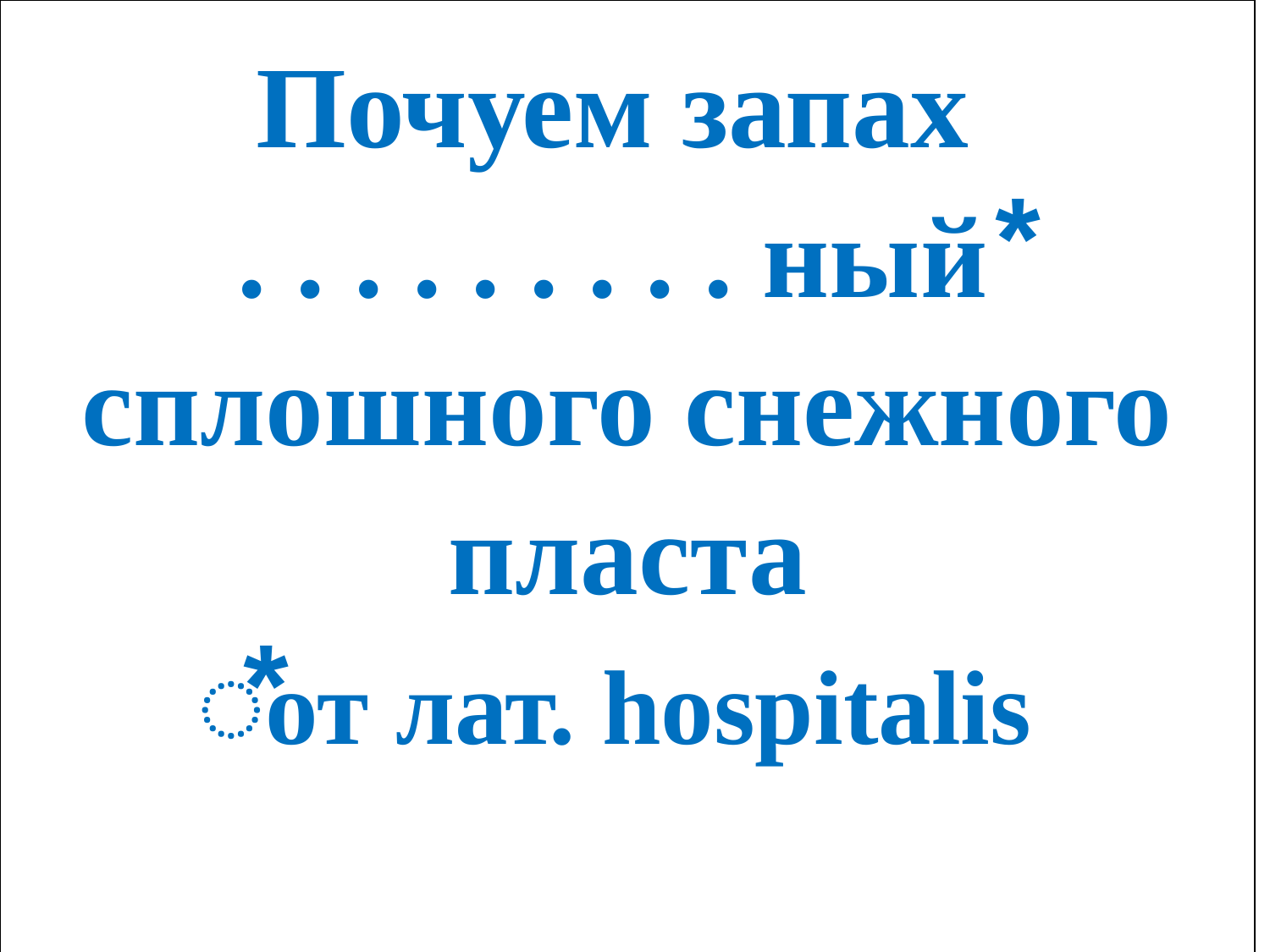

| Почуем запах . . . . . . . . . ный ⃰ сплошного снежного пласта ⃰от лат. hospitalis |
| --- |